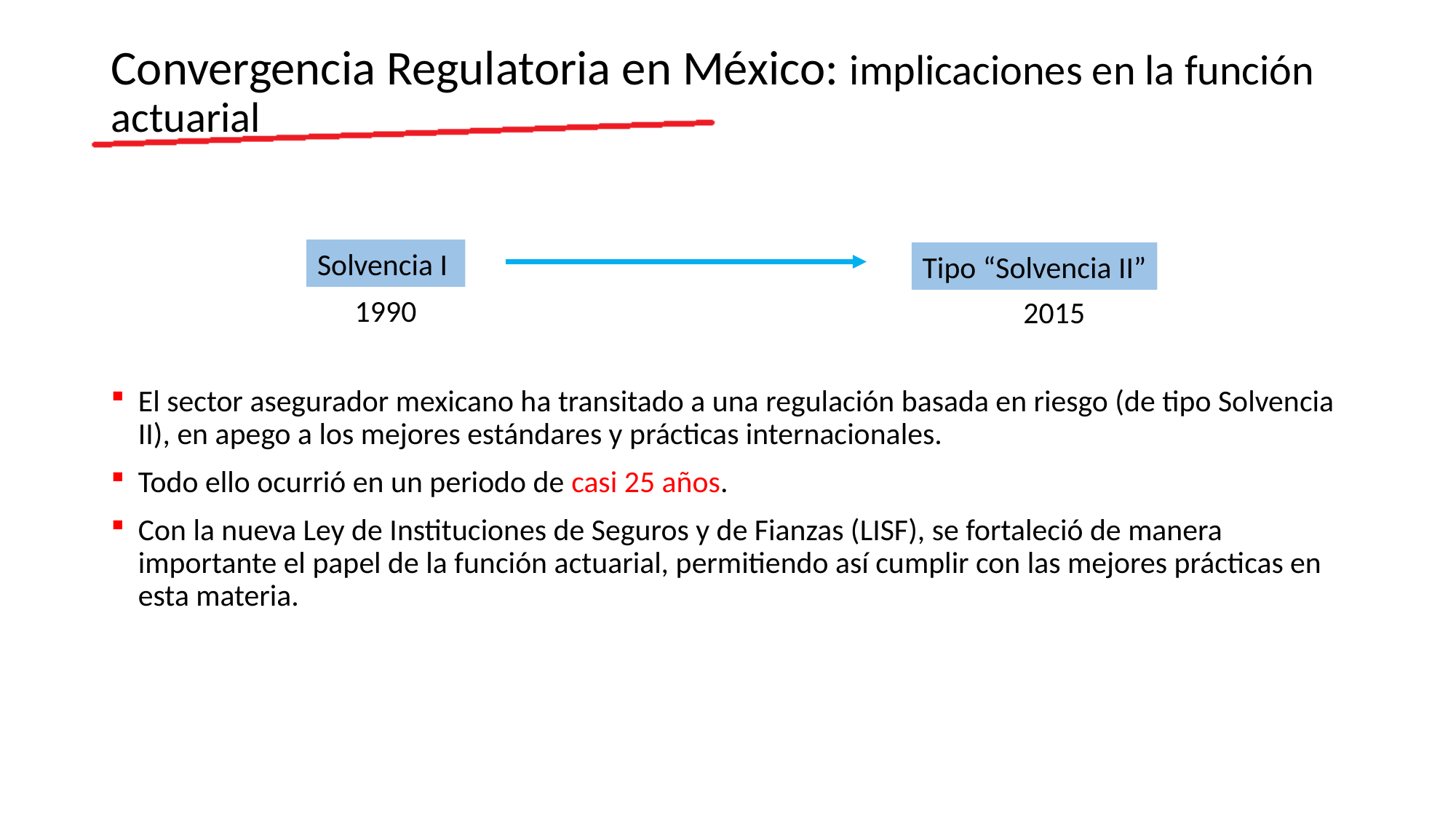

Convergencia Regulatoria en México: implicaciones en la función actuarial
Solvencia I
Tipo “Solvencia II”
1990
2015
El sector asegurador mexicano ha transitado a una regulación basada en riesgo (de tipo Solvencia II), en apego a los mejores estándares y prácticas internacionales.
Todo ello ocurrió en un periodo de casi 25 años.
Con la nueva Ley de Instituciones de Seguros y de Fianzas (LISF), se fortaleció de manera importante el papel de la función actuarial, permitiendo así cumplir con las mejores prácticas en esta materia.